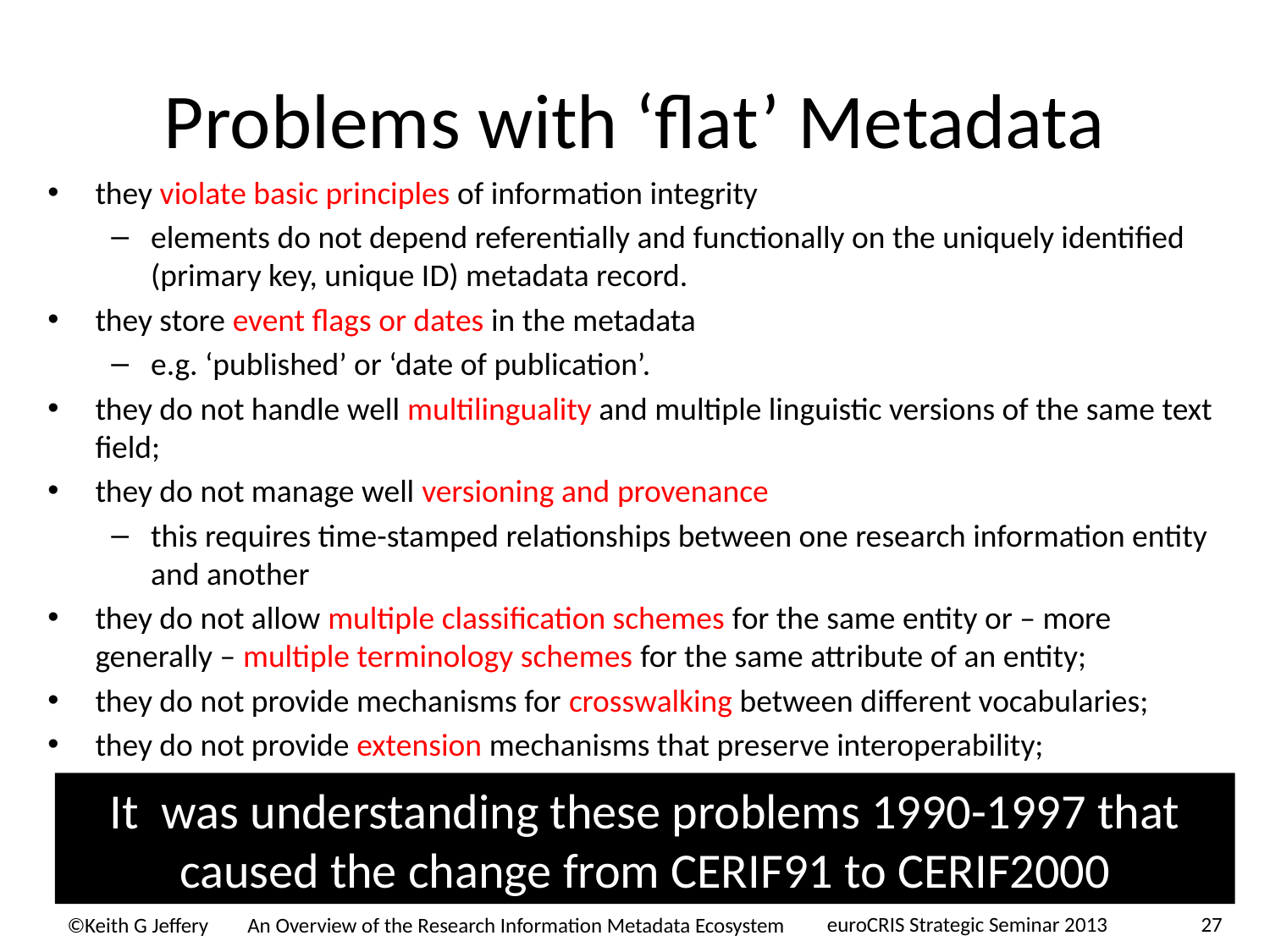

# Problems with ‘flat’ Metadata
they violate basic principles of information integrity
elements do not depend referentially and functionally on the uniquely identified (primary key, unique ID) metadata record.
they store event flags or dates in the metadata
e.g. ‘published’ or ‘date of publication’.
they do not handle well multilinguality and multiple linguistic versions of the same text field;
they do not manage well versioning and provenance
this requires time-stamped relationships between one research information entity and another
they do not allow multiple classification schemes for the same entity or – more generally – multiple terminology schemes for the same attribute of an entity;
they do not provide mechanisms for crosswalking between different vocabularies;
they do not provide extension mechanisms that preserve interoperability;
It  was understanding these problems 1990-1997 that caused the change from CERIF91 to CERIF2000
euroCRIS Strategic Seminar 2013
27
An Overview of the Research Information Metadata Ecosystem
©Keith G Jeffery